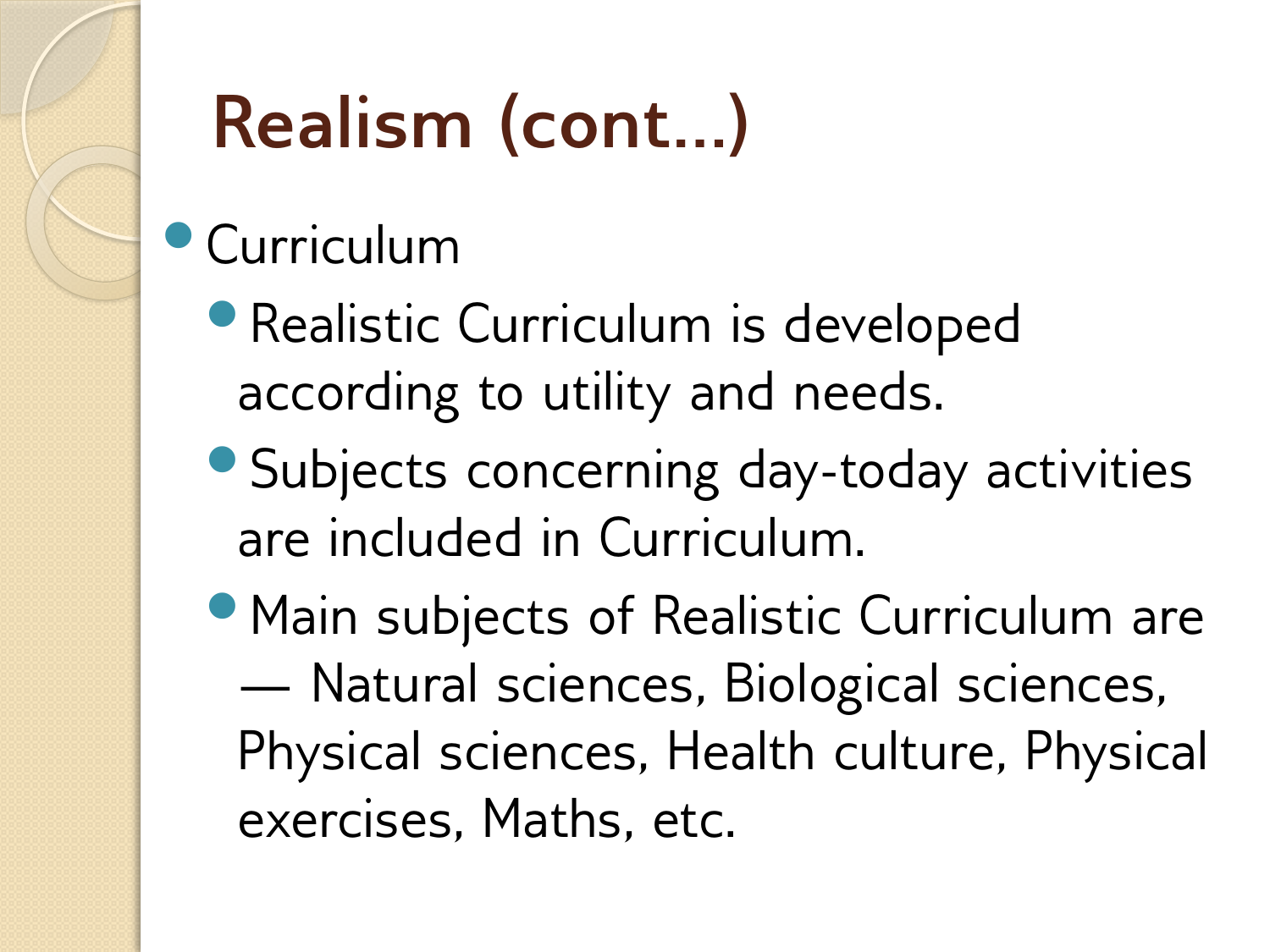

# Realism (cont…)
Curriculum
Realistic Curriculum is developed according to utility and needs.
Subjects concerning day-today activities are included in Curriculum.
Main subjects of Realistic Curriculum are — Natural sciences, Biological sciences, Physical sciences, Health culture, Physical exercises, Maths, etc.